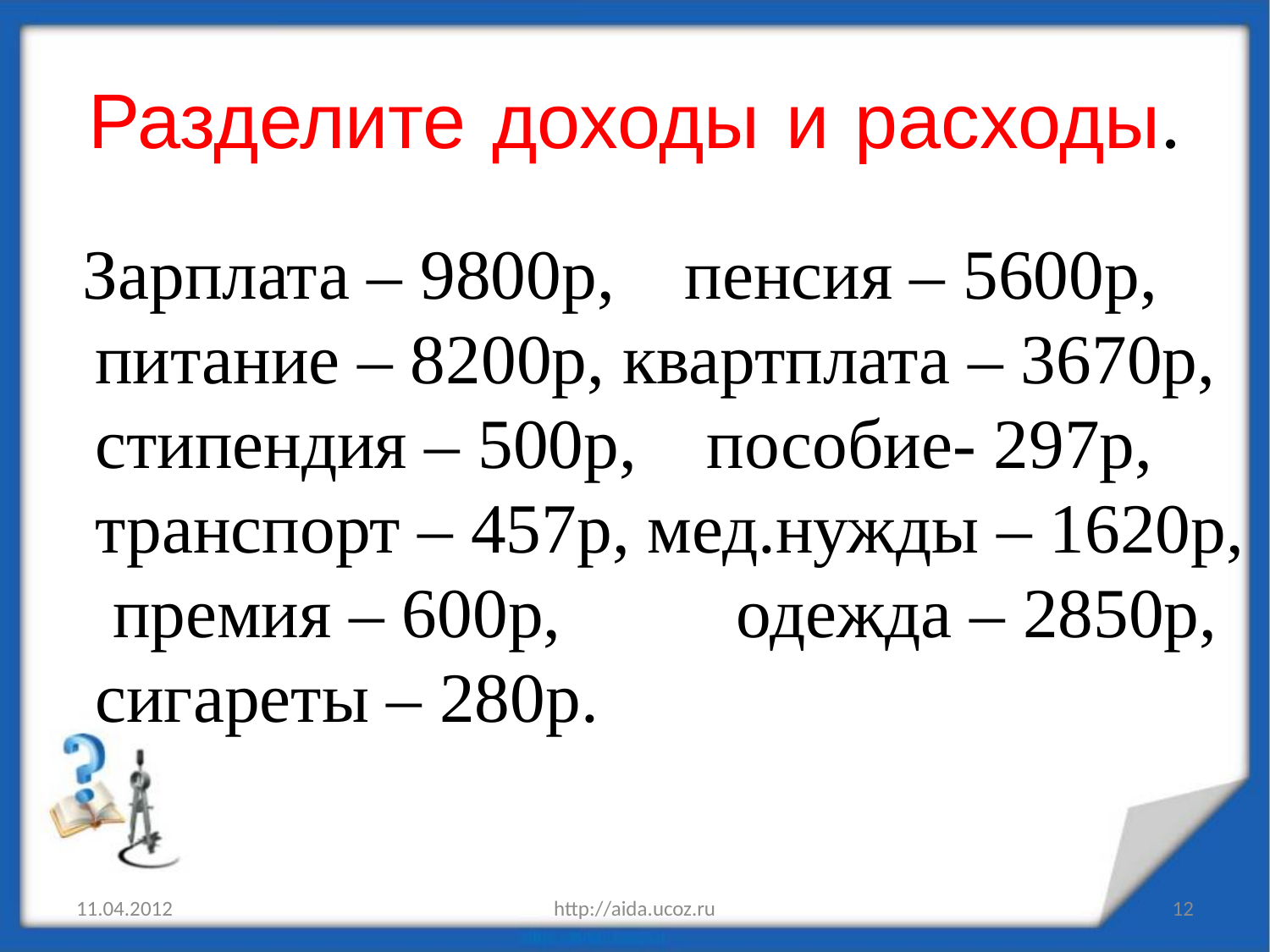

# Разделите доходы и расходы.
  Зарплата – 9800р,    пенсия – 5600р, питание – 8200р, квартплата – 3670р, стипендия – 500р,    пособие- 297р, транспорт – 457р, мед.нужды – 1620р,  премия – 600р,          одежда – 2850р, сигареты – 280р.

11.04.2012
http://aida.ucoz.ru
12